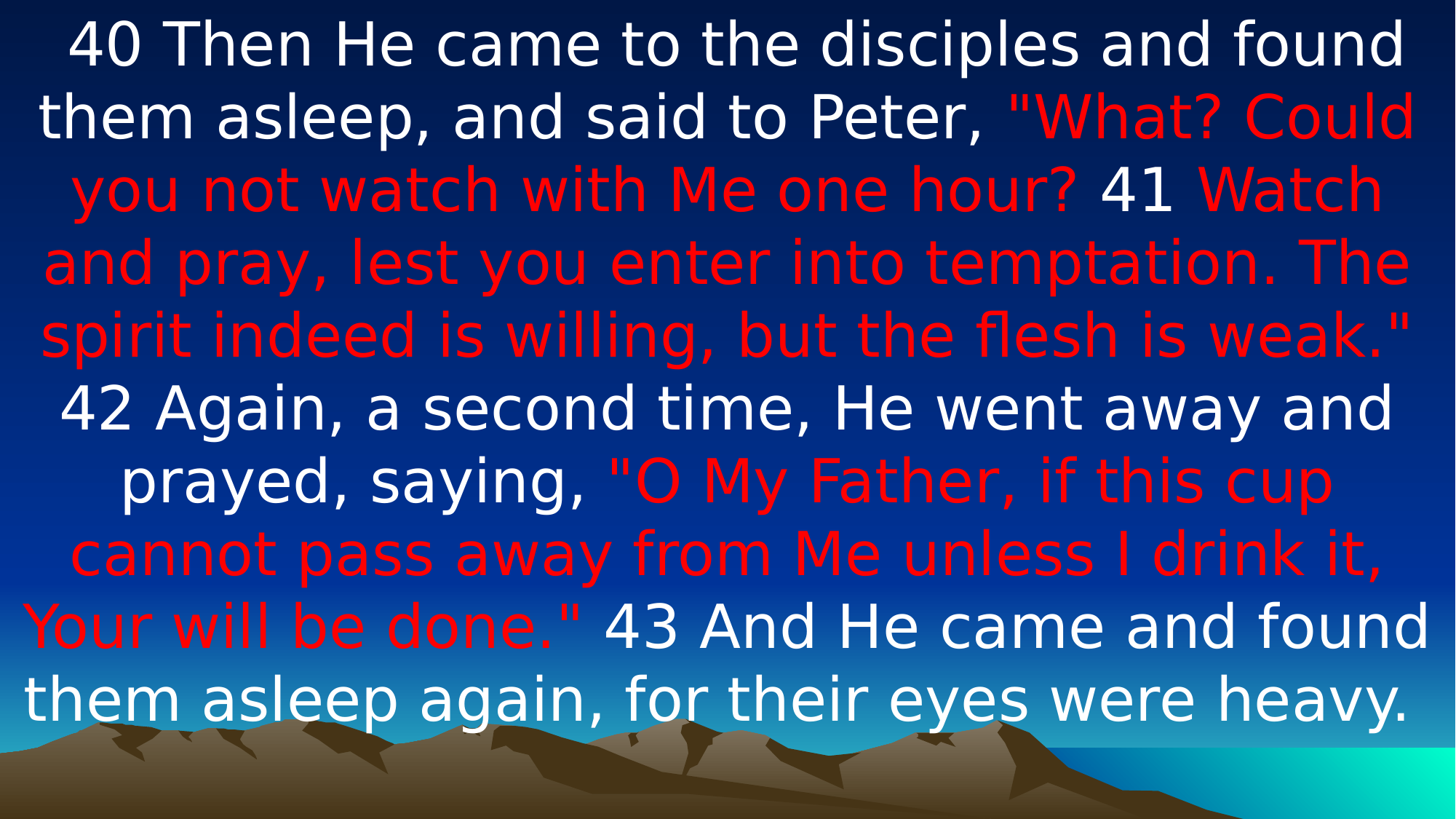

40 Then He came to the disciples and found them asleep, and said to Peter, "What? Could you not watch with Me one hour? 41 Watch and pray, lest you enter into temptation. The spirit indeed is willing, but the flesh is weak." 42 Again, a second time, He went away and prayed, saying, "O My Father, if this cup cannot pass away from Me unless I drink it, Your will be done." 43 And He came and found them asleep again, for their eyes were heavy.